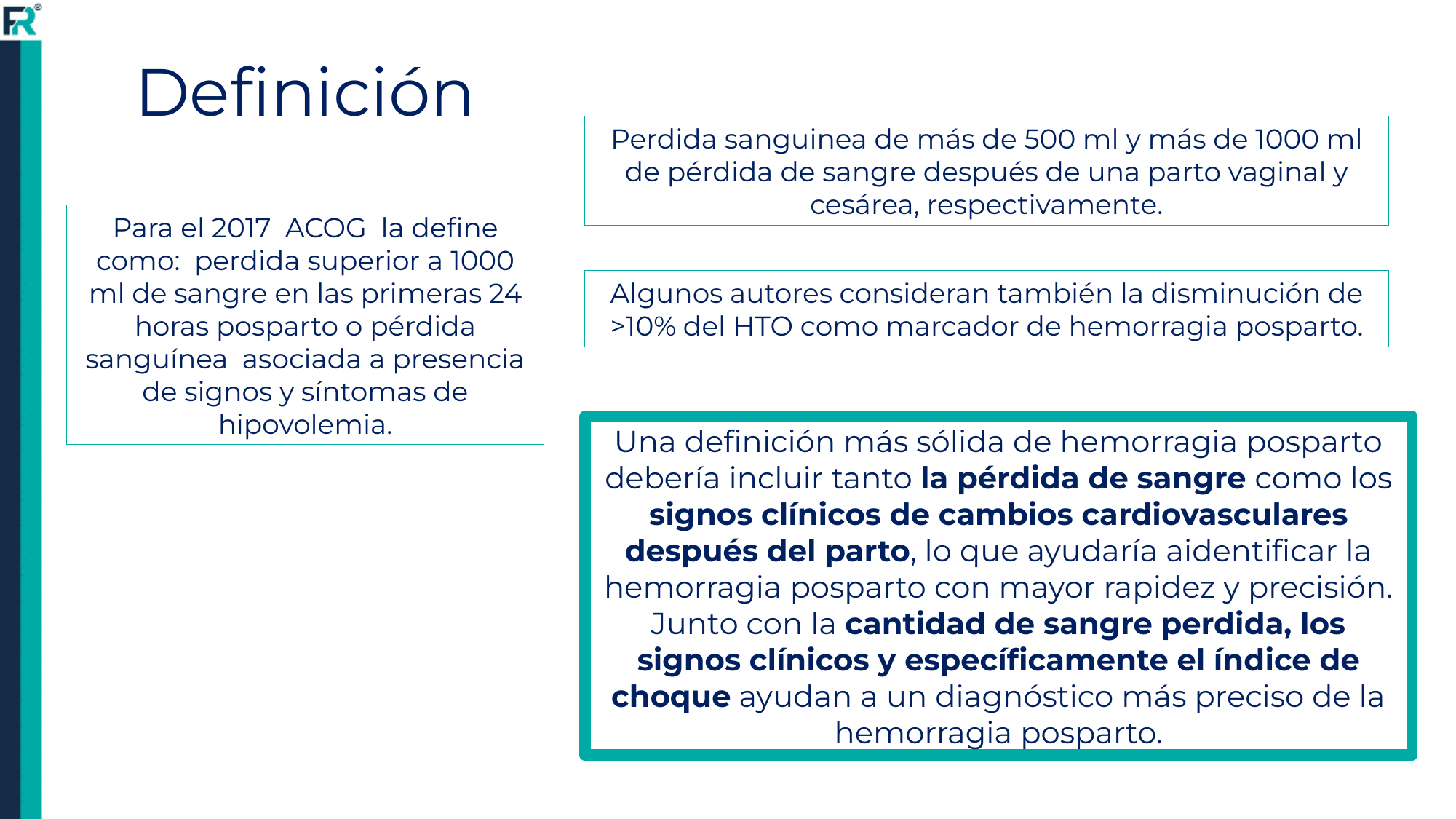

Definición
Perdida sanguinea de más de 500 ml y más de 1000 ml de pérdida de sangre después de una parto vaginal y cesárea, respectivamente.
Para el 2017  ACOG  la define como:  perdida superior a 1000 ml de sangre en las primeras 24 horas posparto o pérdida sanguínea  asociada a presencia de signos y síntomas de hipovolemia.
Algunos autores consideran también la disminución de >10% del HTO como marcador de hemorragia posparto.
Una definición más sólida de hemorragia posparto debería incluir tanto la pérdida de sangre como los signos clínicos de cambios cardiovasculares después del parto, lo que ayudaría aidentificar la hemorragia posparto con mayor rapidez y precisión. Junto con la cantidad de sangre perdida, los signos clínicos y específicamente el índice de choque ayudan a un diagnóstico más preciso de la hemorragia posparto.